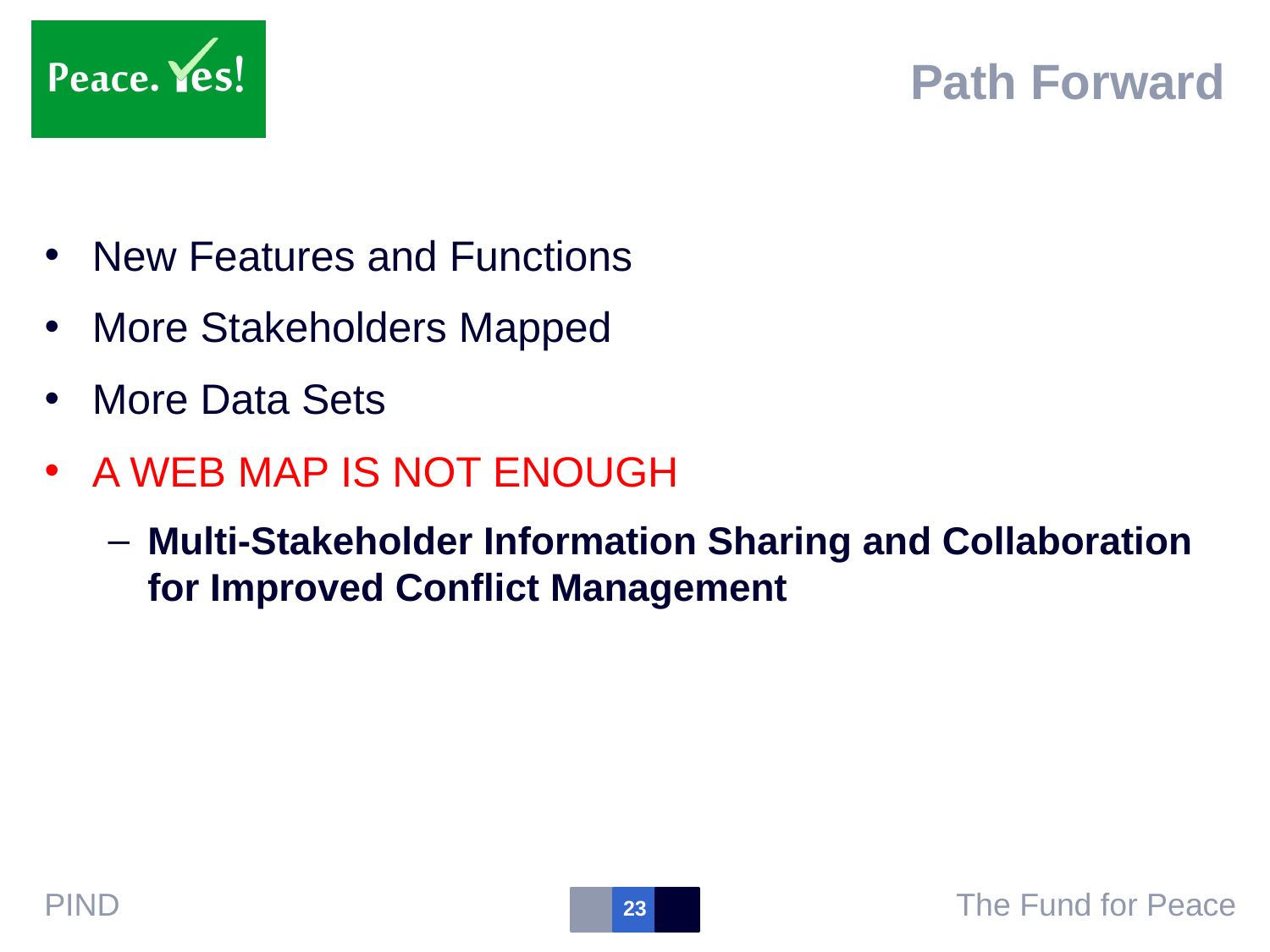

# Path Forward
New Features and Functions
More Stakeholders Mapped
More Data Sets
A WEB MAP IS NOT ENOUGH
Multi-Stakeholder Information Sharing and Collaboration for Improved Conflict Management

23